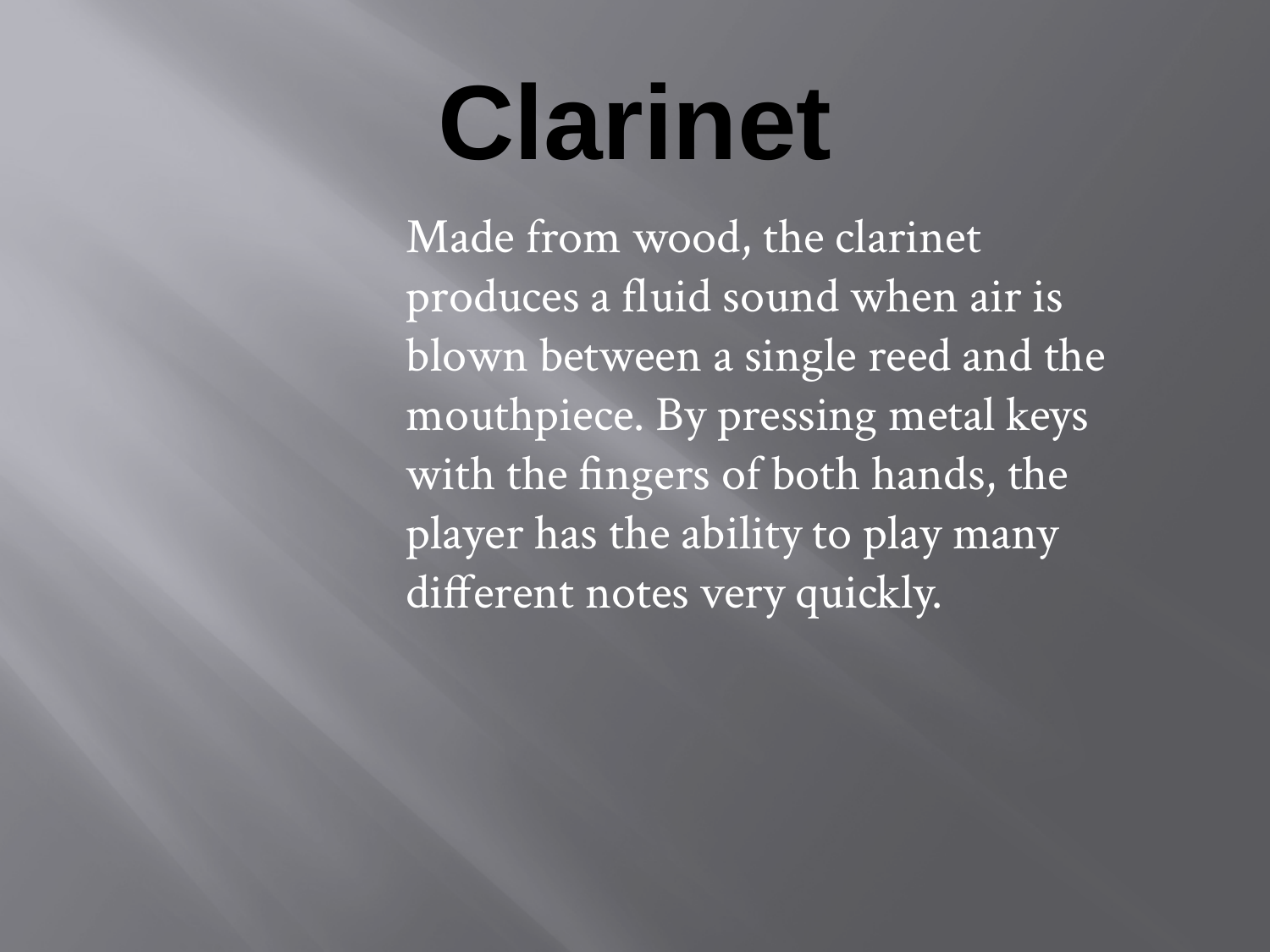

# Clarinet
	Made from wood, the clarinet produces a fluid sound when air is blown between a single reed and the mouthpiece. By pressing metal keys with the fingers of both hands, the player has the ability to play many different notes very quickly.